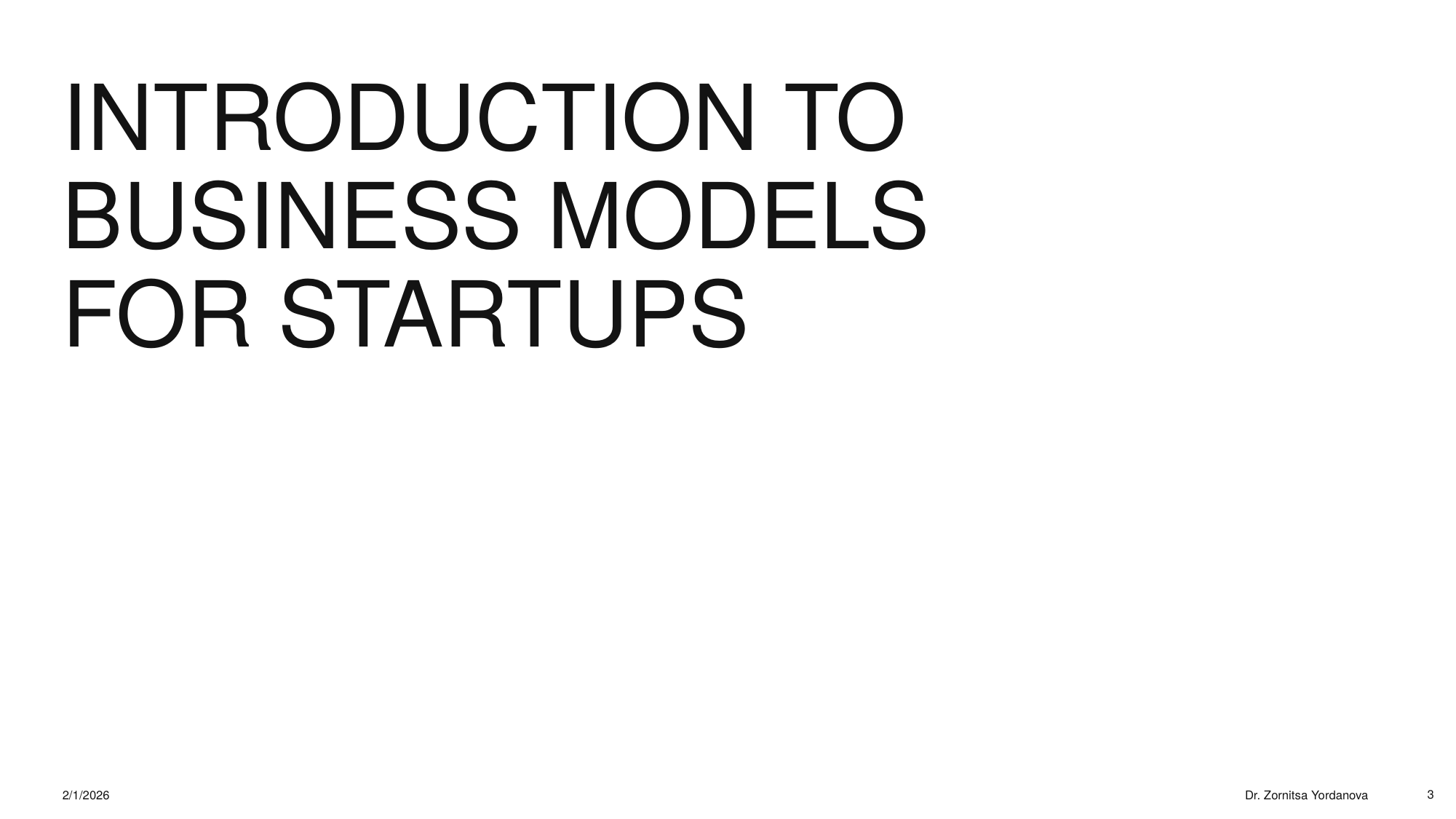

# Introduction to Business Models for Startups

2/1/2026
Dr. Zornitsa Yordanova
3